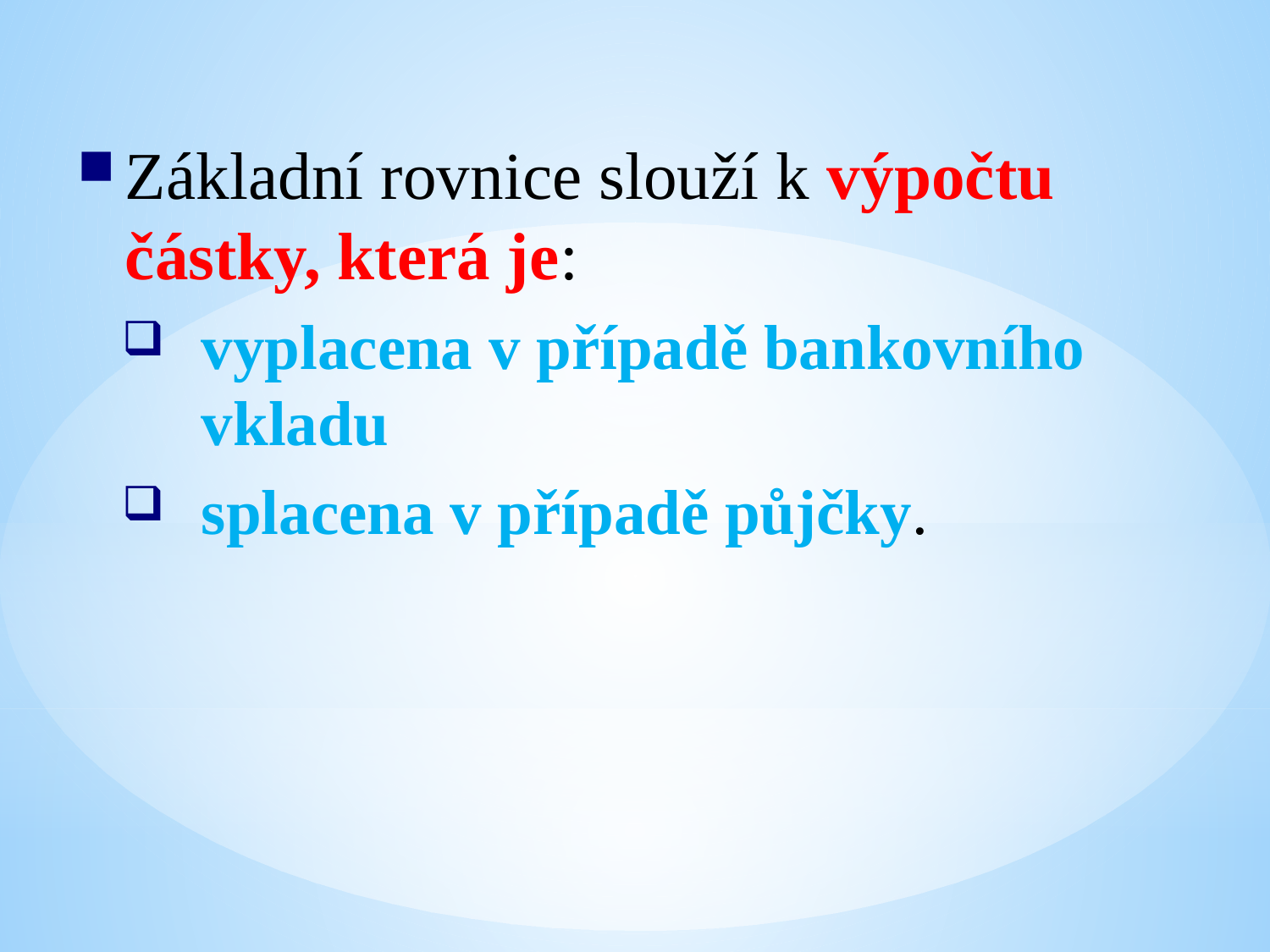

Základní rovnice slouží k výpočtu částky, která je:
vyplacena v případě bankovního vkladu
splacena v případě půjčky.